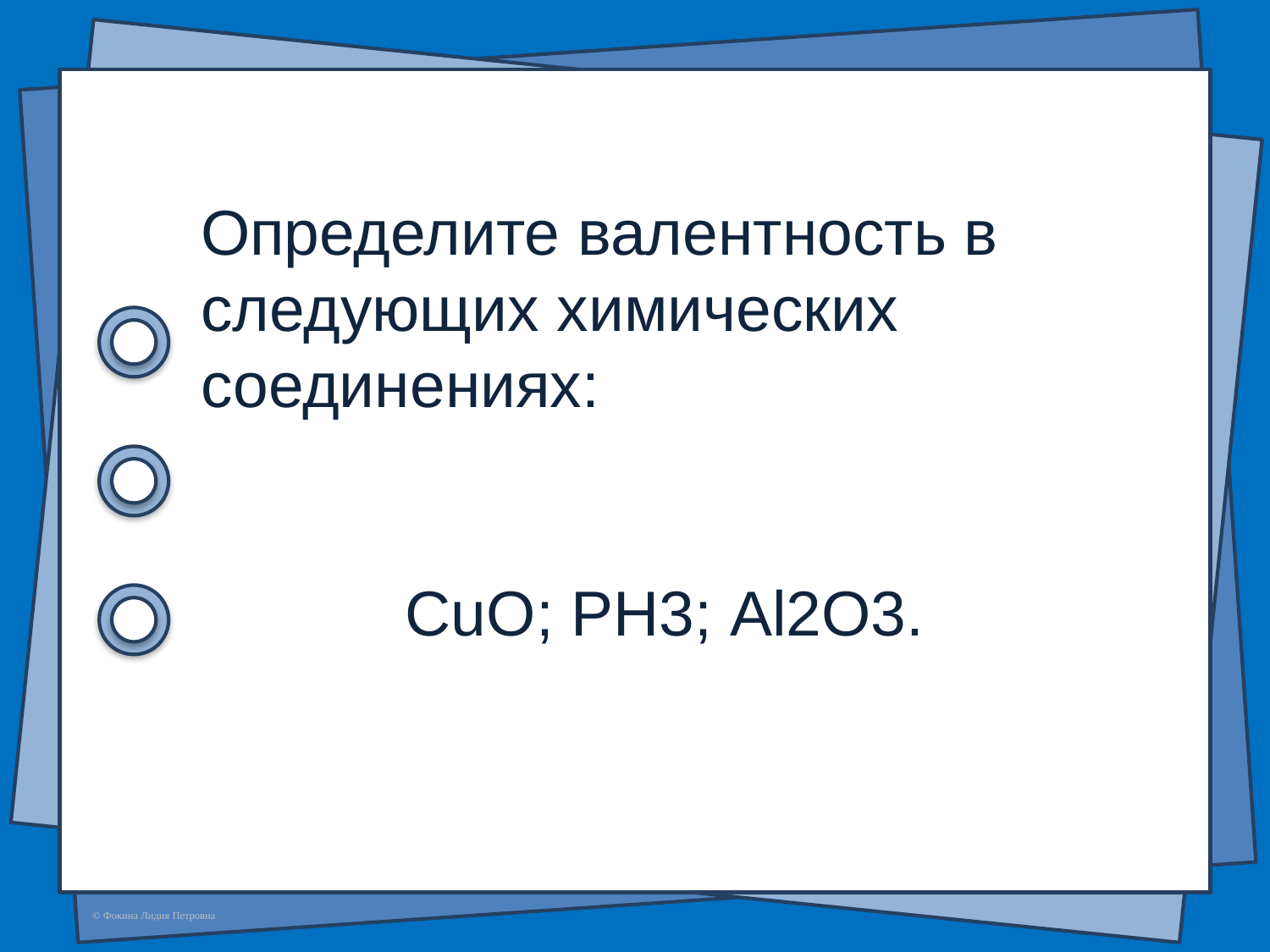

Определите валентность в следующих химических соединениях:

CuO; PH3; Al2O3.